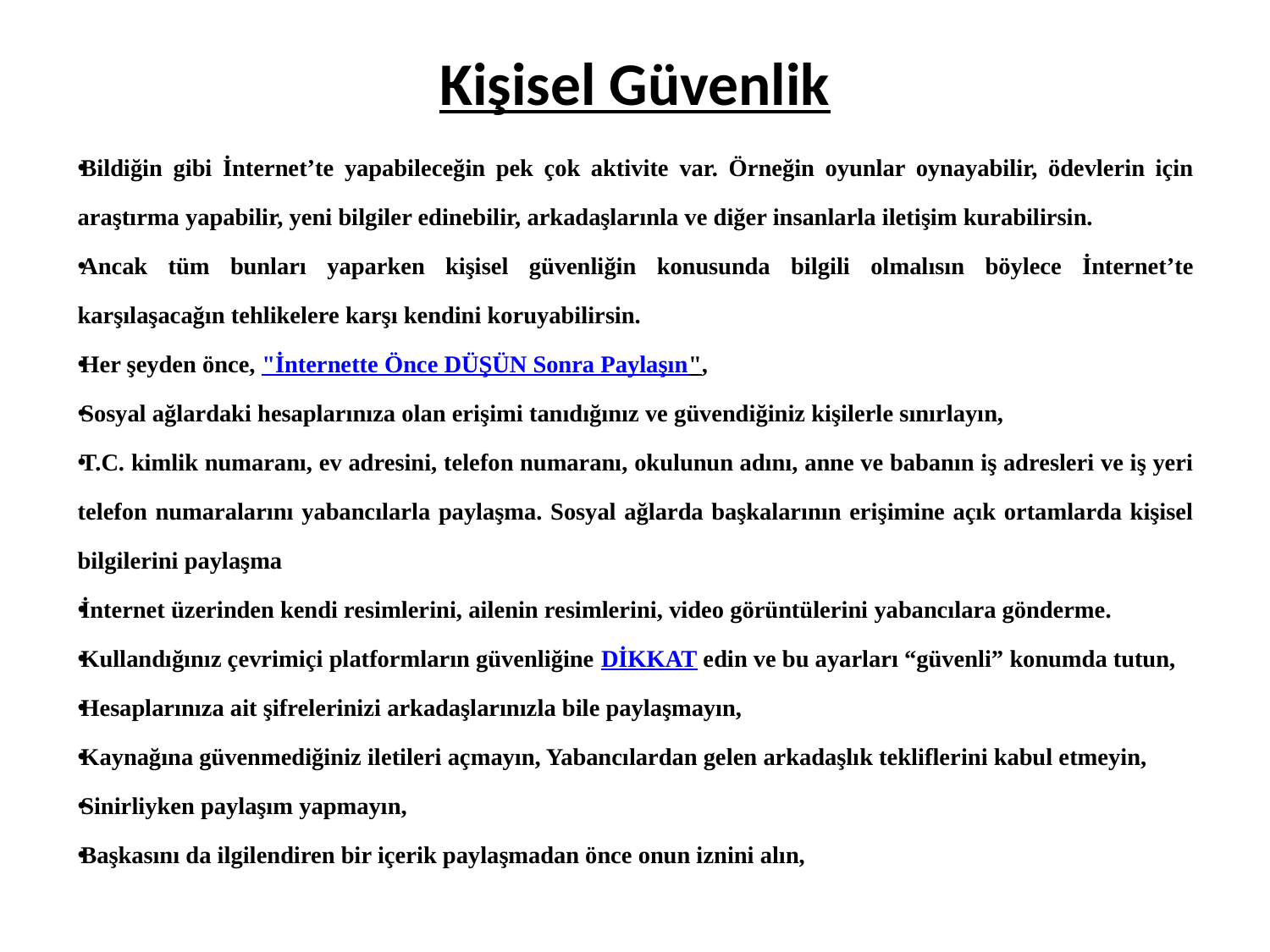

# Kişisel Güvenlik
Bildiğin gibi İnternet’te yapabileceğin pek çok aktivite var. Örneğin oyunlar oynayabilir, ödevlerin için araştırma yapabilir, yeni bilgiler edinebilir, arkadaşlarınla ve diğer insanlarla iletişim kurabilirsin.
Ancak tüm bunları yaparken kişisel güvenliğin konusunda bilgili olmalısın böylece İnternet’te karşılaşacağın tehlikelere karşı kendini koruyabilirsin.
Her şeyden önce, "İnternette Önce DÜŞÜN Sonra Paylaşın",
Sosyal ağlardaki hesaplarınıza olan erişimi tanıdığınız ve güvendiğiniz kişilerle sınırlayın,
T.C. kimlik numaranı, ev adresini, telefon numaranı, okulunun adını, anne ve babanın iş adresleri ve iş yeri telefon numaralarını yabancılarla paylaşma. Sosyal ağlarda başkalarının erişimine açık ortamlarda kişisel bilgilerini paylaşma
İnternet üzerinden kendi resimlerini, ailenin resimlerini, video görüntülerini yabancılara gönderme.
Kullandığınız çevrimiçi platformların güvenliğine DİKKAT edin ve bu ayarları “güvenli” konumda tutun,
Hesaplarınıza ait şifrelerinizi arkadaşlarınızla bile paylaşmayın,
Kaynağına güvenmediğiniz iletileri açmayın, Yabancılardan gelen arkadaşlık tekliflerini kabul etmeyin,
Sinirliyken paylaşım yapmayın,
Başkasını da ilgilendiren bir içerik paylaşmadan önce onun iznini alın,